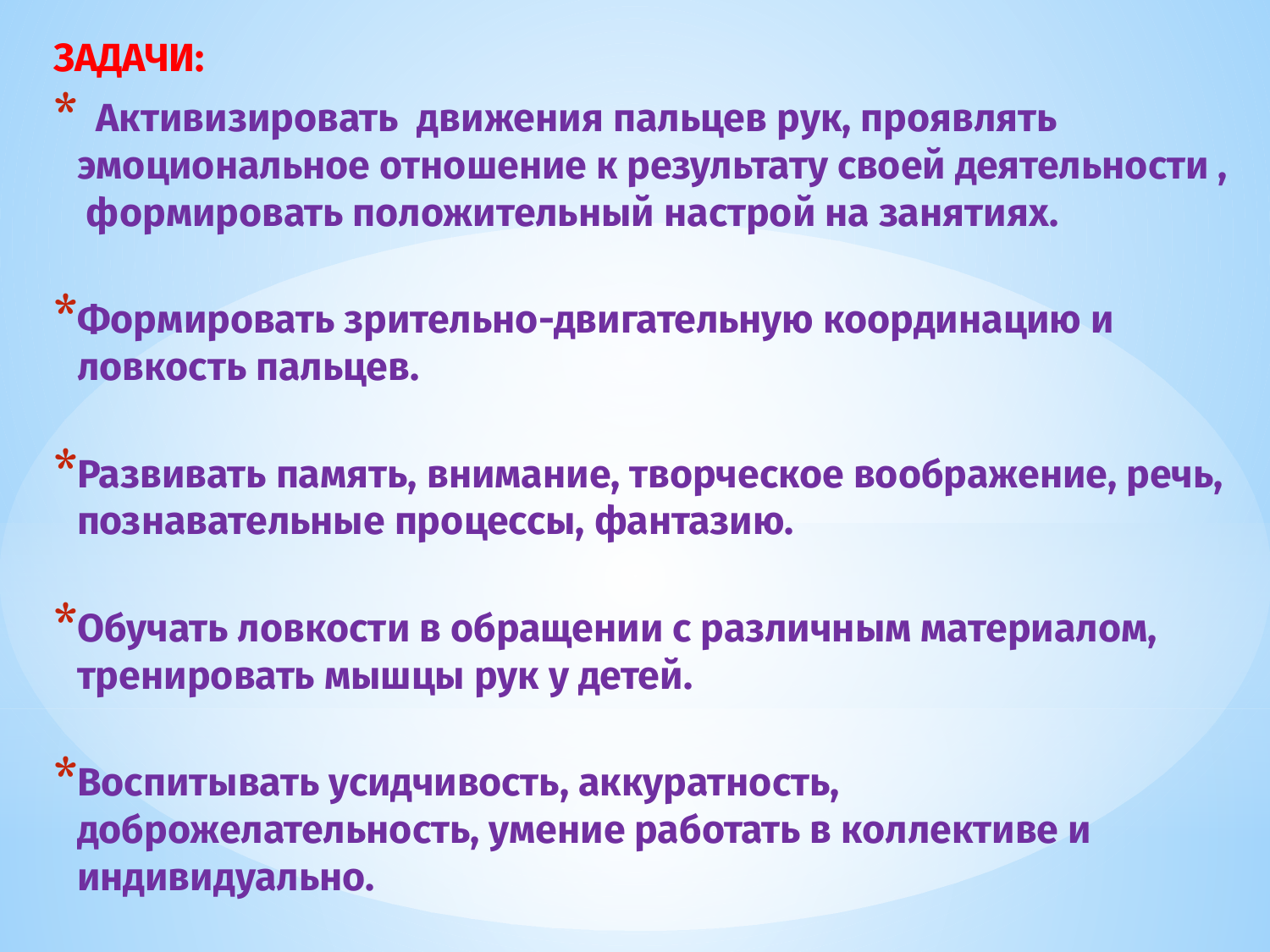

ЗАДАЧИ:
  Активизировать  движения пальцев рук, проявлять    эмоциональное отношение к результату своей деятельности ,  формировать положительный настрой на занятиях.
Формировать зрительно-двигательную координацию и ловкость пальцев.
Развивать память, внимание, творческое воображение, речь, познавательные процессы, фантазию.
Обучать ловкости в обращении с различным материалом, тренировать мышцы рук у детей.
Воспитывать усидчивость, аккуратность, доброжелательность, умение работать в коллективе и индивидуально.